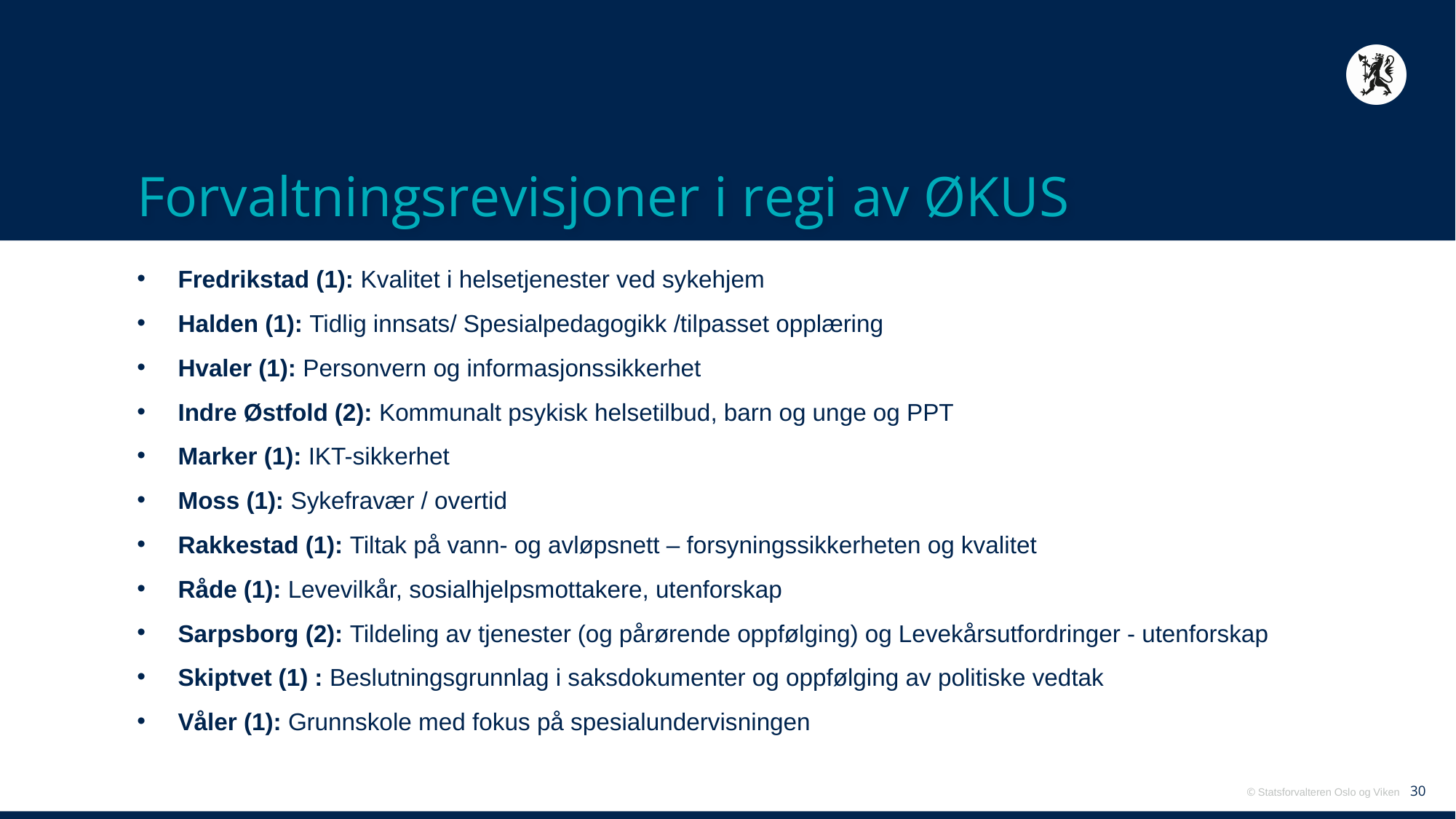

# Forvaltningsrevisjoner i regi av ØKUS
Fredrikstad (1): Kvalitet i helsetjenester ved sykehjem
Halden (1): Tidlig innsats/ Spesialpedagogikk /tilpasset opplæring
Hvaler (1): Personvern og informasjonssikkerhet
Indre Østfold (2): Kommunalt psykisk helsetilbud, barn og unge og PPT
Marker (1): IKT-sikkerhet
Moss (1): Sykefravær / overtid
Rakkestad (1): Tiltak på vann- og avløpsnett – forsyningssikkerheten og kvalitet
Råde (1): Levevilkår, sosialhjelpsmottakere, utenforskap
Sarpsborg (2): Tildeling av tjenester (og pårørende oppfølging) og Levekårsutfordringer - utenforskap
Skiptvet (1) : Beslutningsgrunnlag i saksdokumenter og oppfølging av politiske vedtak
Våler (1): Grunnskole med fokus på spesialundervisningen